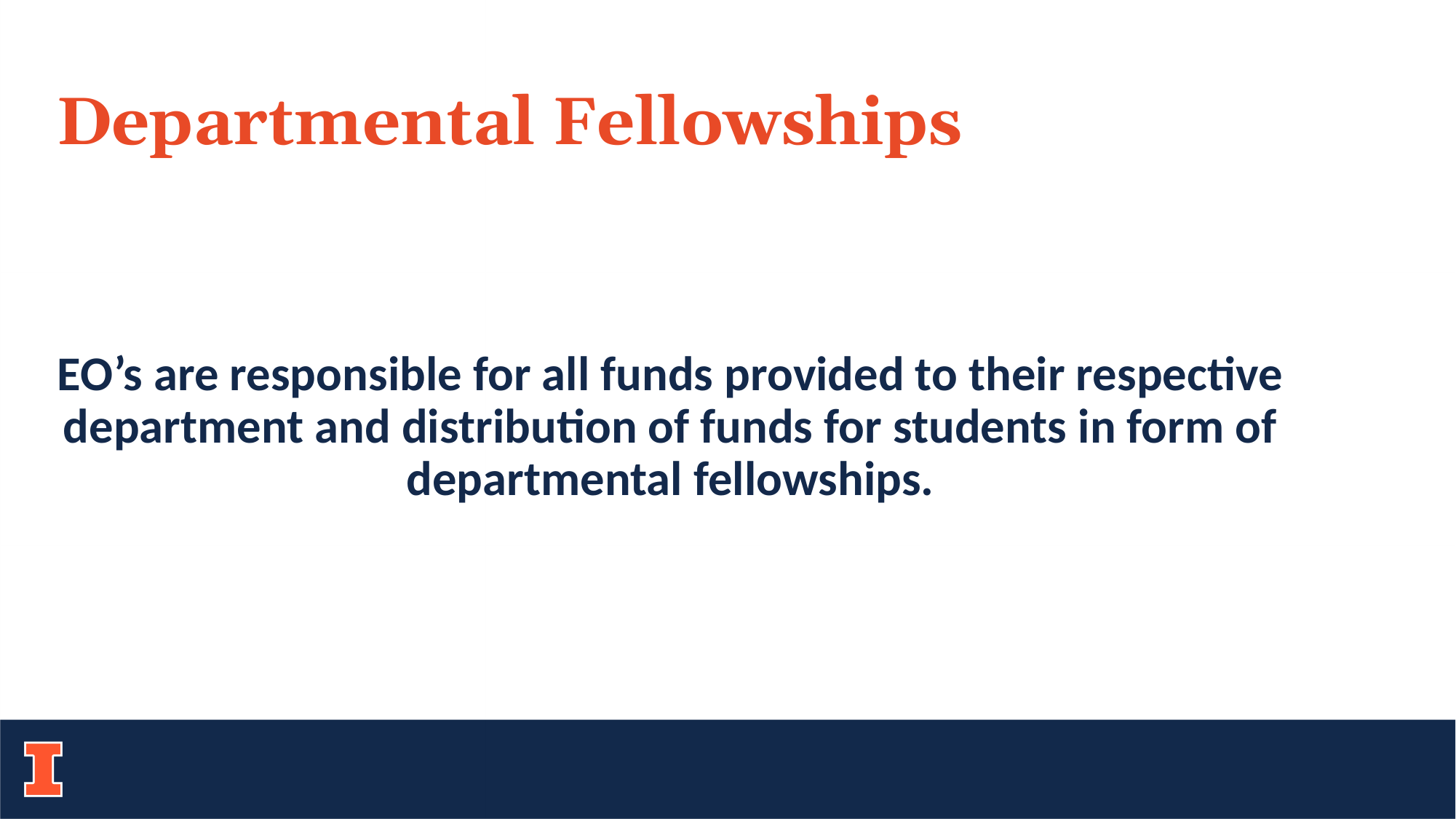

# Departmental Fellowships

EO’s are responsible for all funds provided to their respective department and distribution of funds for students in form of departmental fellowships.